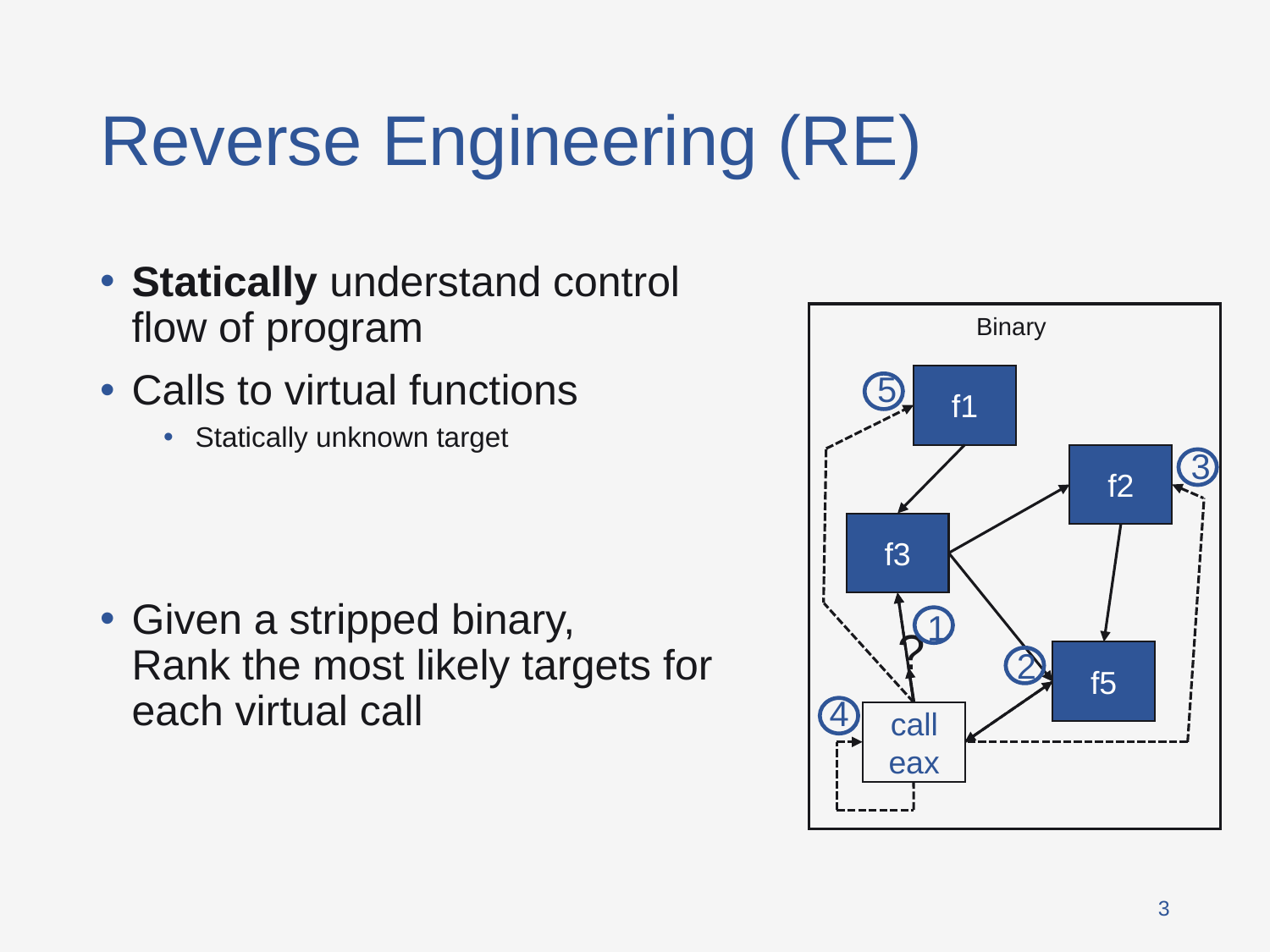

# Reverse Engineering (RE)
Statically understand control flow of program
Calls to virtual functions
Statically unknown target

Given a stripped binary,
Rank the most likely targets for each virtual call

f1
f2
f3
f5
f4
Binary
5

3

1

?
2

4

call eax
3